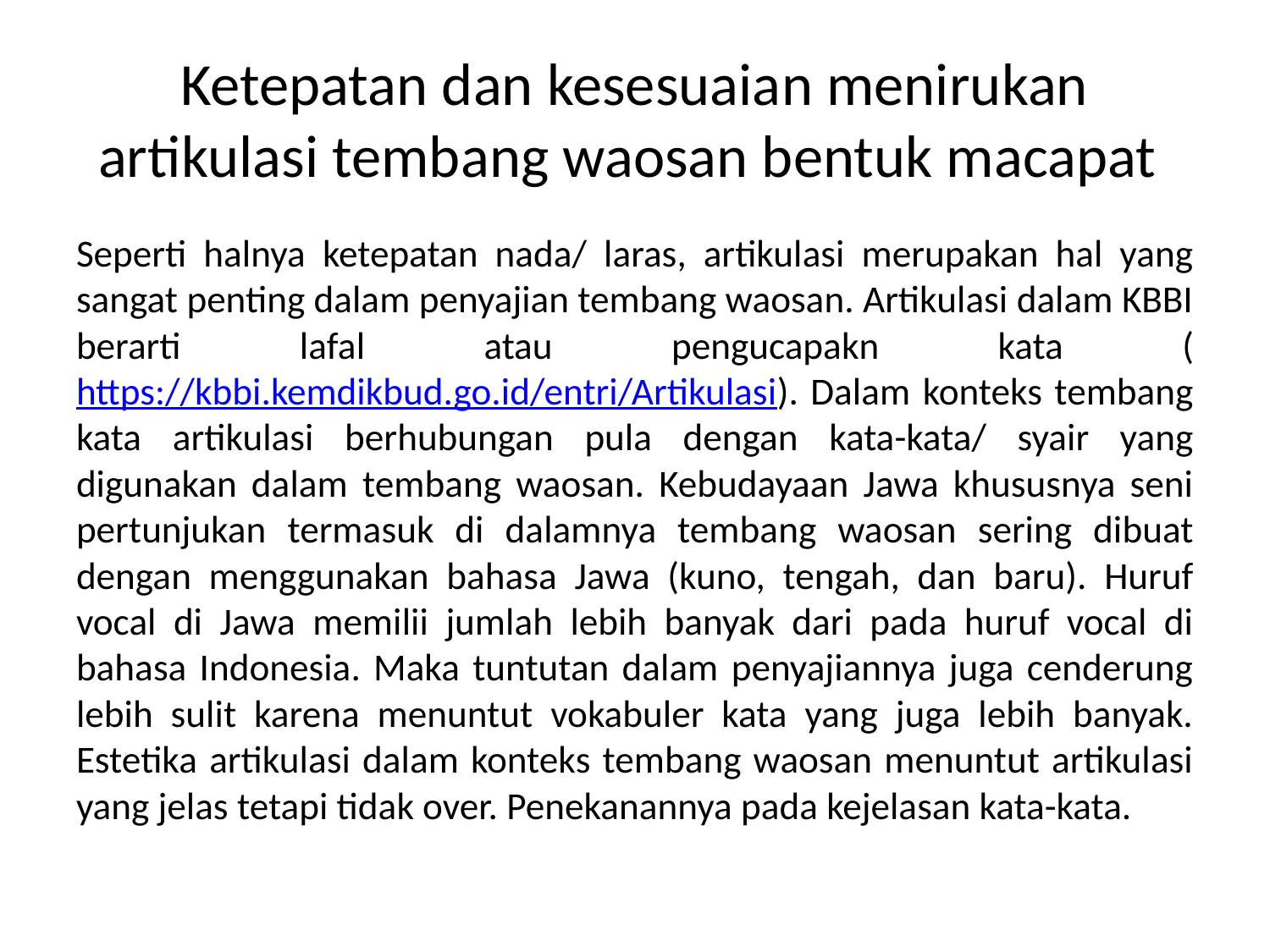

# Ketepatan dan kesesuaian menirukan artikulasi tembang waosan bentuk macapat
Seperti halnya ketepatan nada/ laras, artikulasi merupakan hal yang sangat penting dalam penyajian tembang waosan. Artikulasi dalam KBBI berarti lafal atau pengucapakn kata (https://kbbi.kemdikbud.go.id/entri/Artikulasi). Dalam konteks tembang kata artikulasi berhubungan pula dengan kata-kata/ syair yang digunakan dalam tembang waosan. Kebudayaan Jawa khususnya seni pertunjukan termasuk di dalamnya tembang waosan sering dibuat dengan menggunakan bahasa Jawa (kuno, tengah, dan baru). Huruf vocal di Jawa memilii jumlah lebih banyak dari pada huruf vocal di bahasa Indonesia. Maka tuntutan dalam penyajiannya juga cenderung lebih sulit karena menuntut vokabuler kata yang juga lebih banyak. Estetika artikulasi dalam konteks tembang waosan menuntut artikulasi yang jelas tetapi tidak over. Penekanannya pada kejelasan kata-kata.